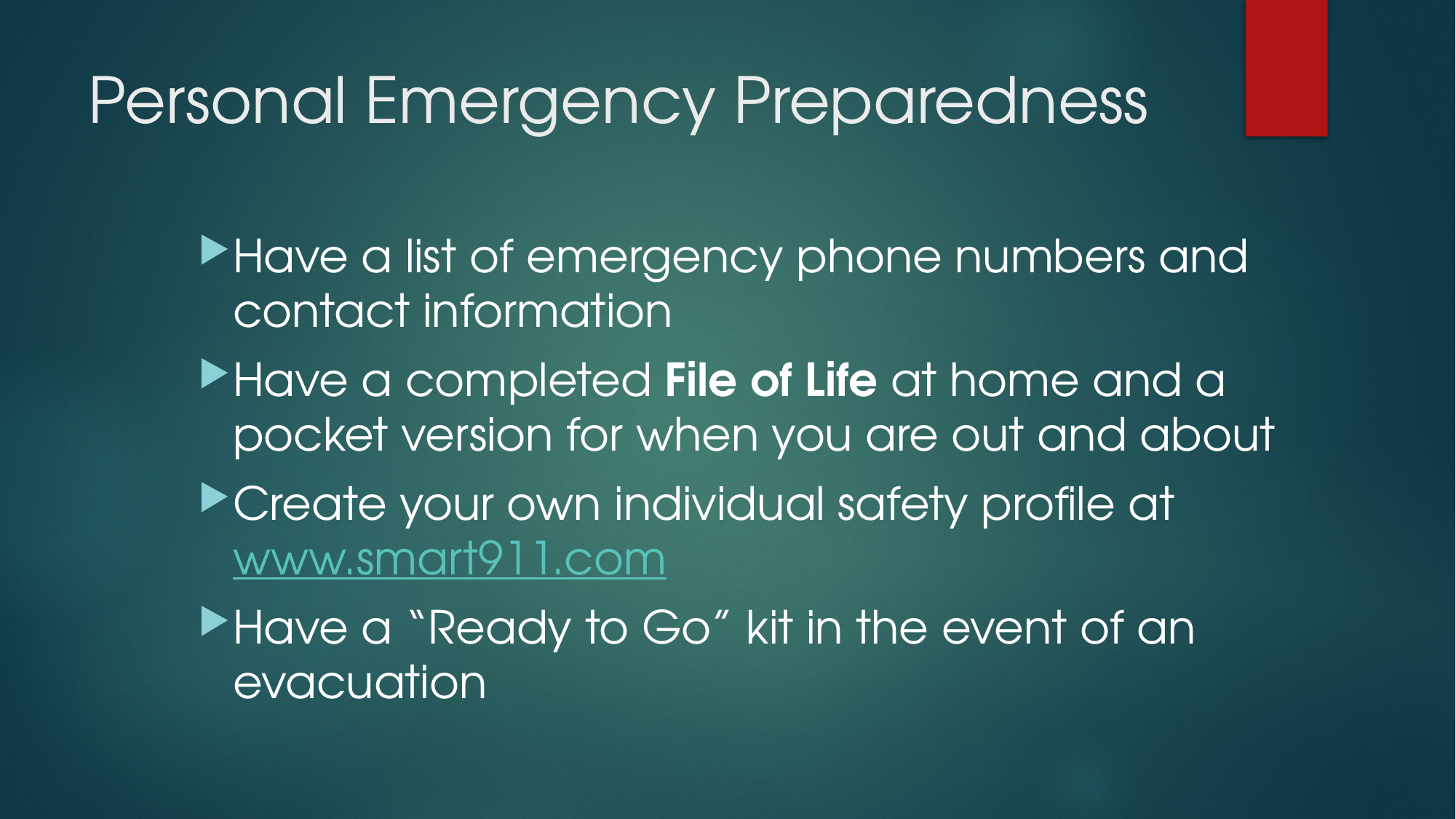

# Personal Emergency Preparedness
Have a list of emergency phone numbers and contact information
Have a completed File of Life at home and a pocket version for when you are out and about
Create your own individual safety profile at www.smart911.com
Have a “Ready to Go” kit in the event of an evacuation